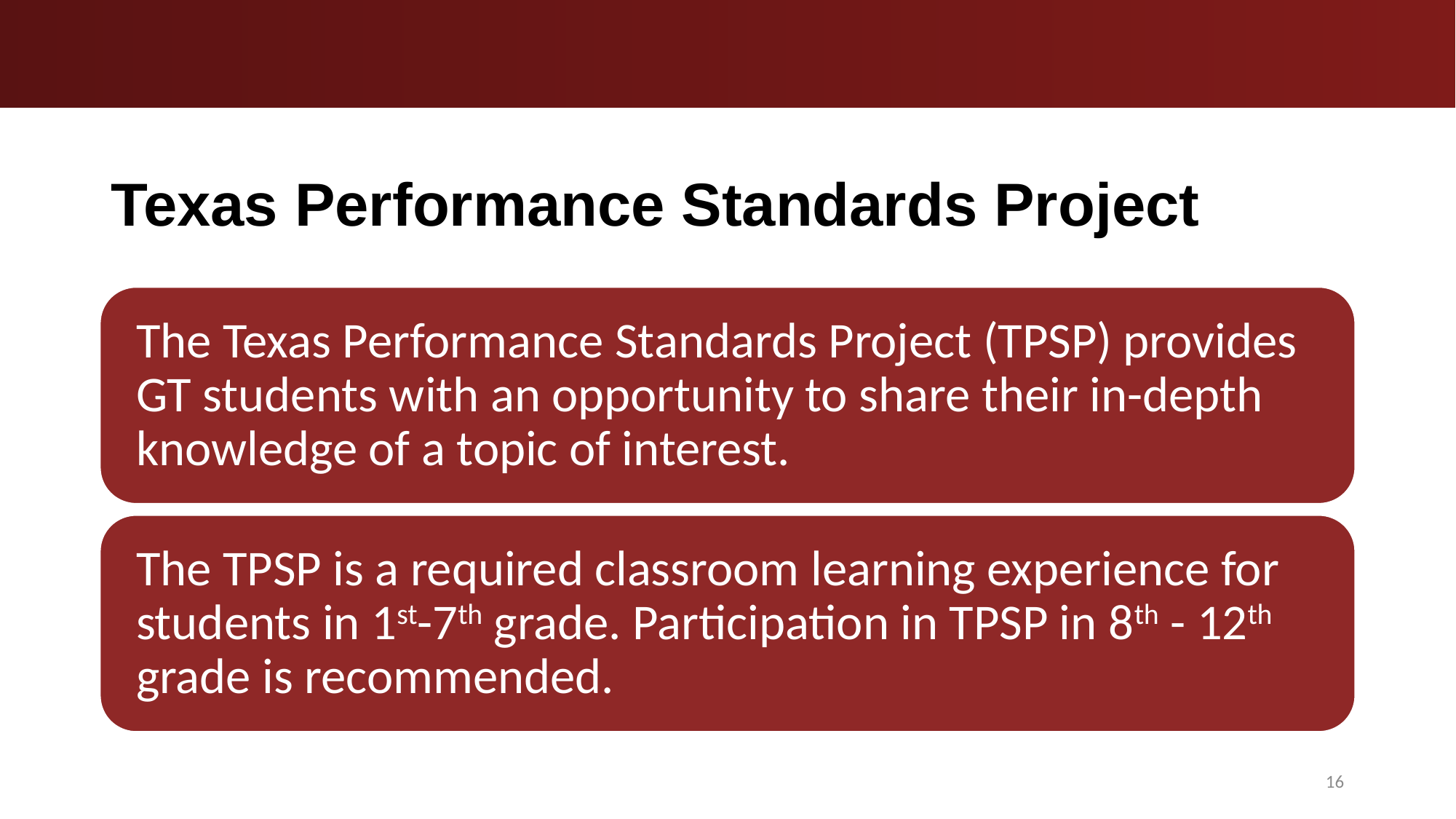

# Texas Performance Standards Project
The Texas Performance Standards Project (TPSP) provides GT students with an opportunity to share their in-depth knowledge of a topic of interest.
The TPSP is a required classroom learning experience for students in 1st-7th grade. Participation in TPSP in 8th - 12th grade is recommended.
16